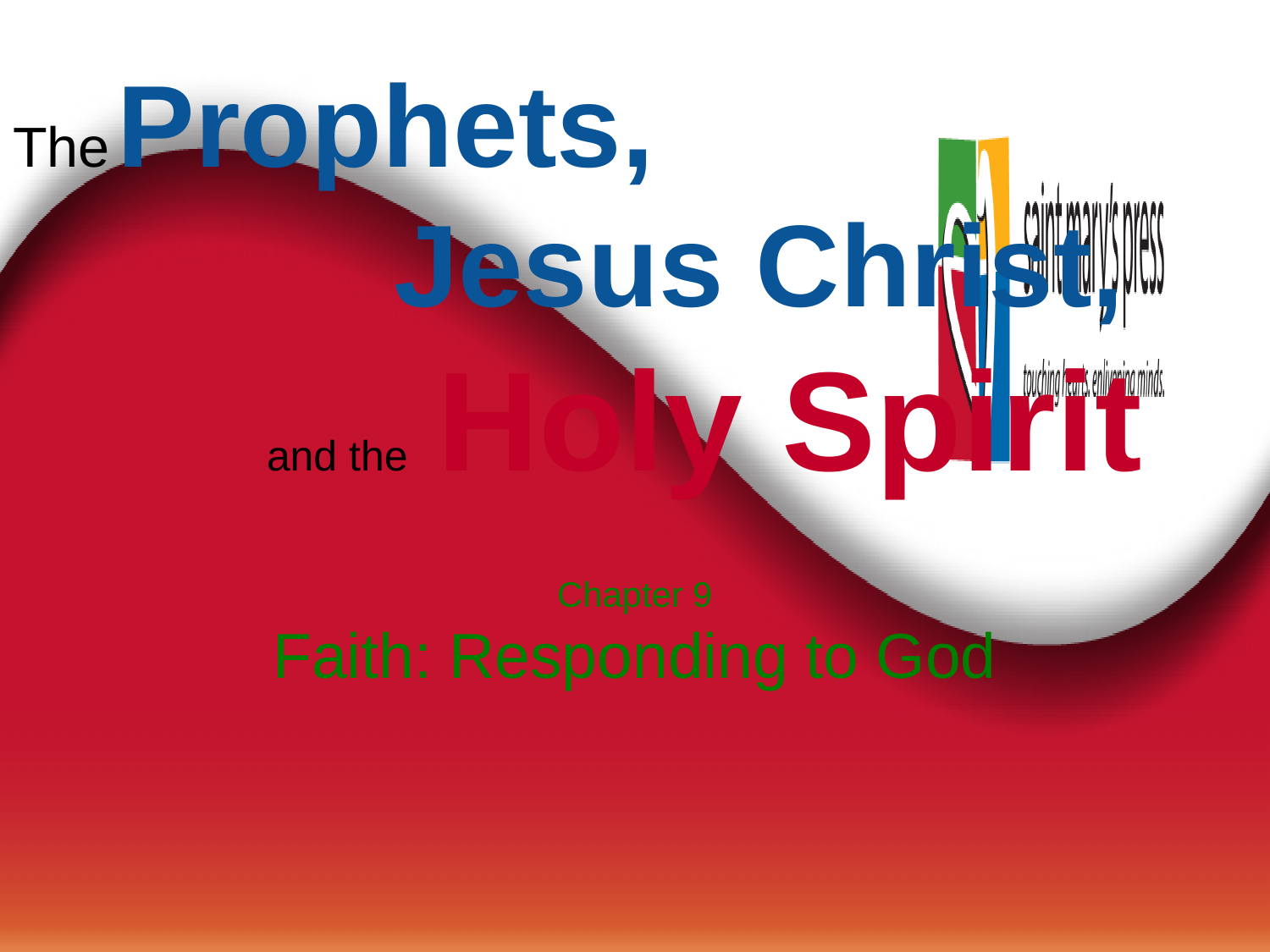

# The Prophets, Jesus Christ, and the Holy Spirit
Chapter 9
Faith: Responding to God